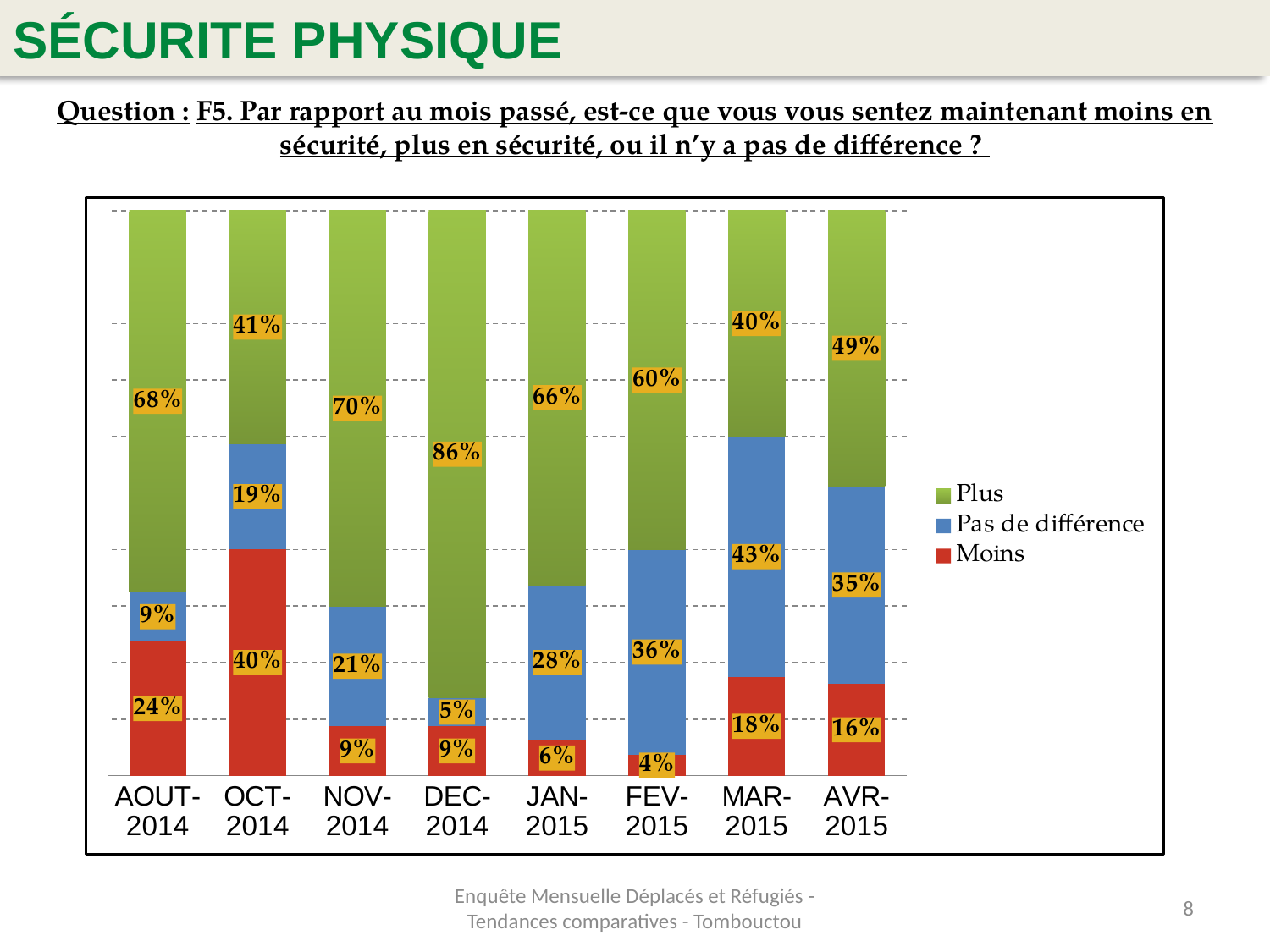

SÉCURITE PHYSIQUE
Question : F5. Par rapport au mois passé, est-ce que vous vous sentez maintenant moins en sécurité, plus en sécurité, ou il n’y a pas de différence ?

### Chart

| Category | Moins | Pas de différence | Plus |
|---|---|---|---|
| AOUT-2014 | 0.23750000000000004 | 0.08750000000000001 | 0.6750000000000004 |
| OCT-2014 | 0.4 | 0.18750000000000006 | 0.4125000000000001 |
| NOV-2014 | 0.08750000000000001 | 0.21250000000000005 | 0.7000000000000002 |
| DEC-2014 | 0.08750000000000001 | 0.05 | 0.8625 |
| JAN-2015 | 0.0625 | 0.275 | 0.6625000000000002 |
| FEV-2015 | 0.037500000000000006 | 0.36250000000000016 | 0.6000000000000002 |
| MAR-2015 | 0.17500000000000004 | 0.42500000000000016 | 0.4 |
| AVR-2015 | 0.1625 | 0.3500000000000001 | 0.48750000000000016 |
Enquête Mensuelle Déplacés et Réfugiés - Tendances comparatives - Tombouctou
8